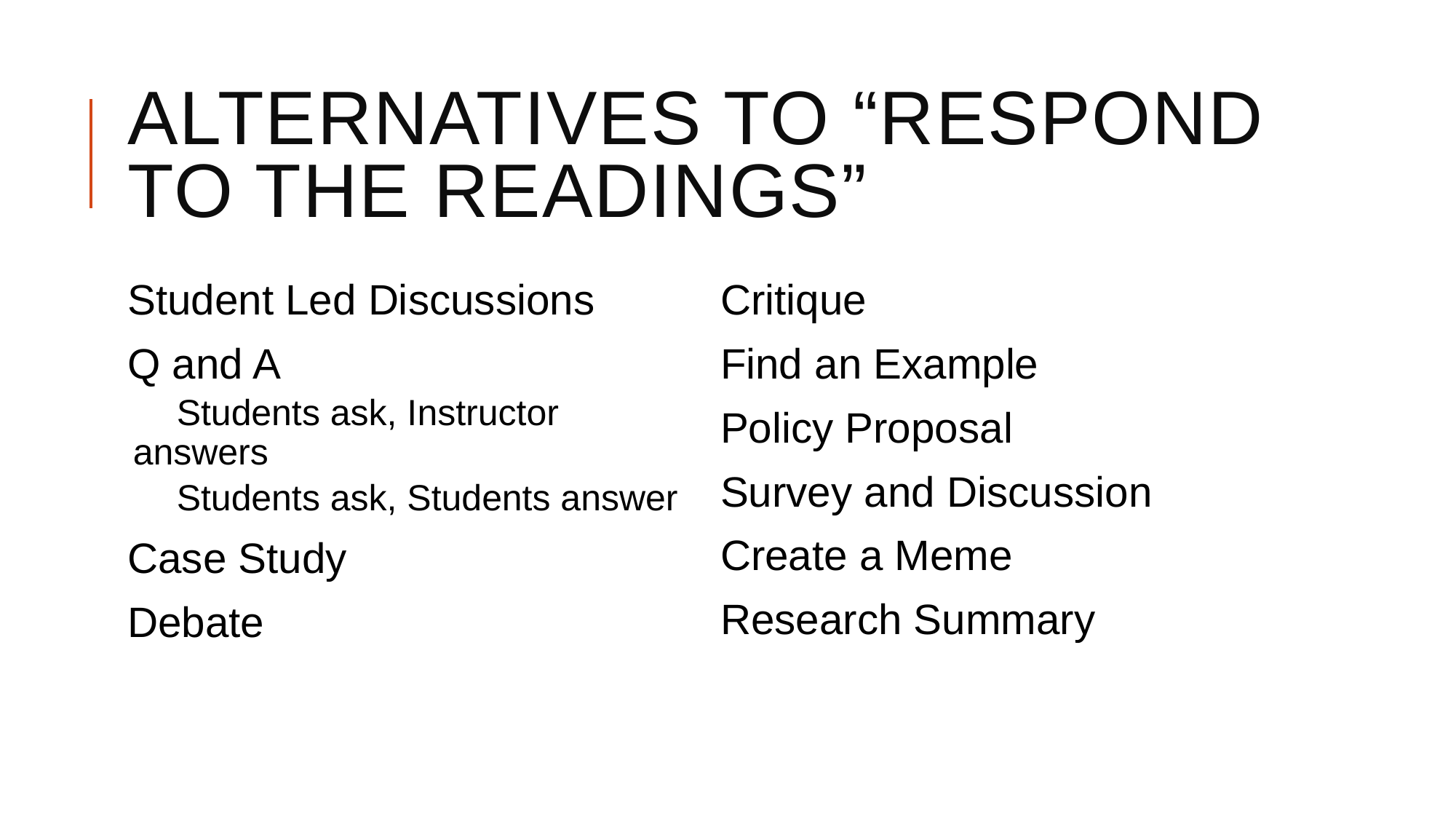

# Alternatives to “Respond to the Readings”
Student Led Discussions
Q and A
Students ask, Instructor answers
Students ask, Students answer
Case Study
Debate
Critique
Find an Example
Policy Proposal
Survey and Discussion
Create a Meme
Research Summary